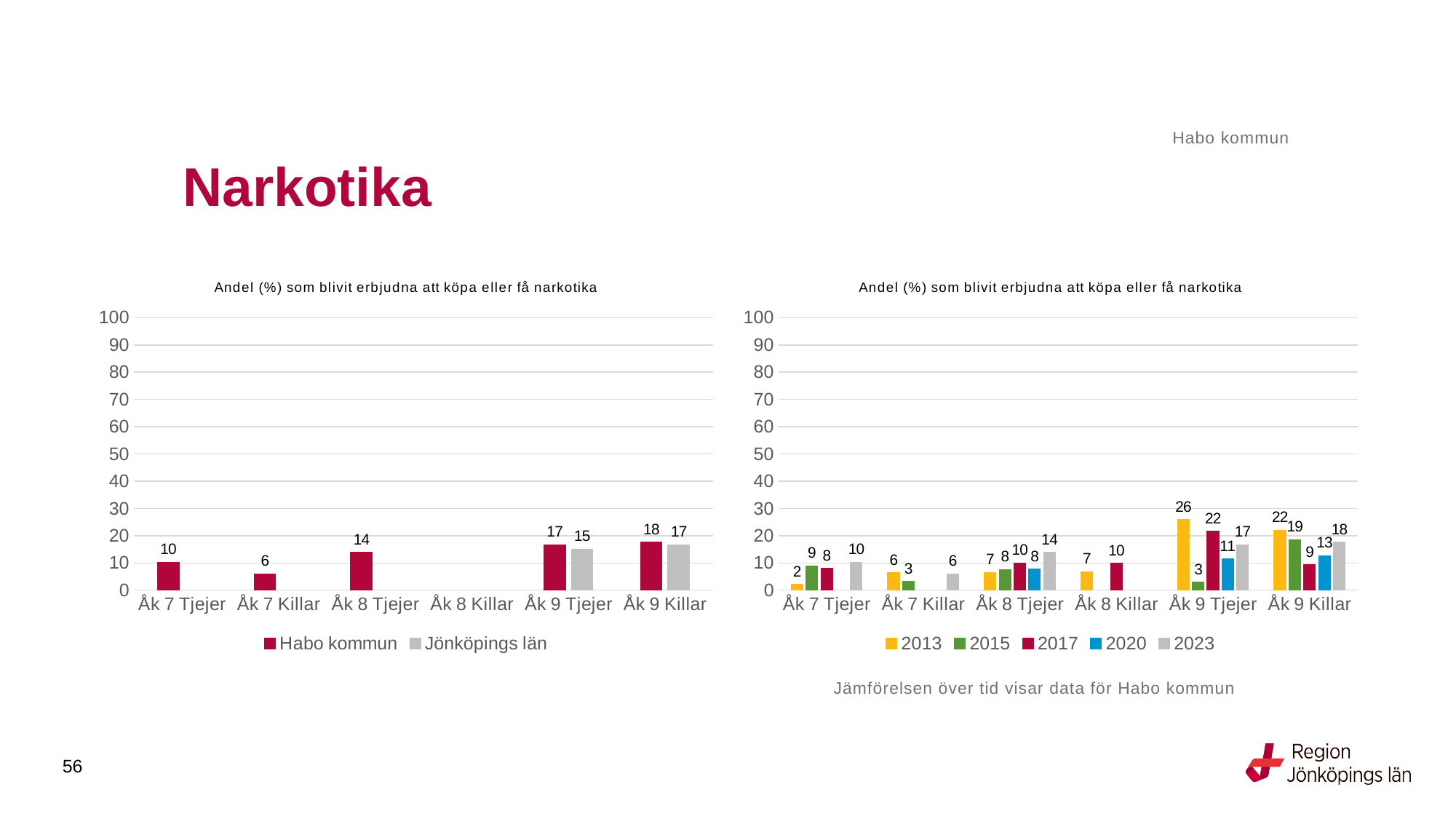

Habo kommun
# Narkotika

### Chart: Andel (%) som blivit erbjudna att köpa eller få narkotika

| Category | Habo kommun | Jönköpings län |
|---|---|---|
| Åk 7 Tjejer | 10.3093 | None |
| Åk 7 Killar | 5.9524 | None |
| Åk 8 Tjejer | 13.8462 | None |
| Åk 8 Killar | None | None |
| Åk 9 Tjejer | 16.6667 | 15.0992 |
| Åk 9 Killar | 17.6471 | 16.6232 |

### Chart: Andel (%) som blivit erbjudna att köpa eller få narkotika

| Category | 2013 | 2015 | 2017 | 2020 | 2023 |
|---|---|---|---|---|---|
| Åk 7 Tjejer | 2.1 | 8.928571428571429 | 7.936507936507936 | None | 10.3093 |
| Åk 7 Killar | 6.4 | 3.225806451612903 | None | None | 5.9524 |
| Åk 8 Tjejer | 6.5 | 7.547169811320755 | 10.0 | 7.6923076923076925 | 13.8462 |
| Åk 8 Killar | 6.7 | None | 9.876543209876543 | None | None |
| Åk 9 Tjejer | 25.9259 | 2.8571 | 21.5686 | 11.4286 | 16.6667 |
| Åk 9 Killar | 22.0339 | 18.6047 | 9.375 | 12.6761 | 17.6471 |
Jämförelsen över tid visar data för Habo kommun
56